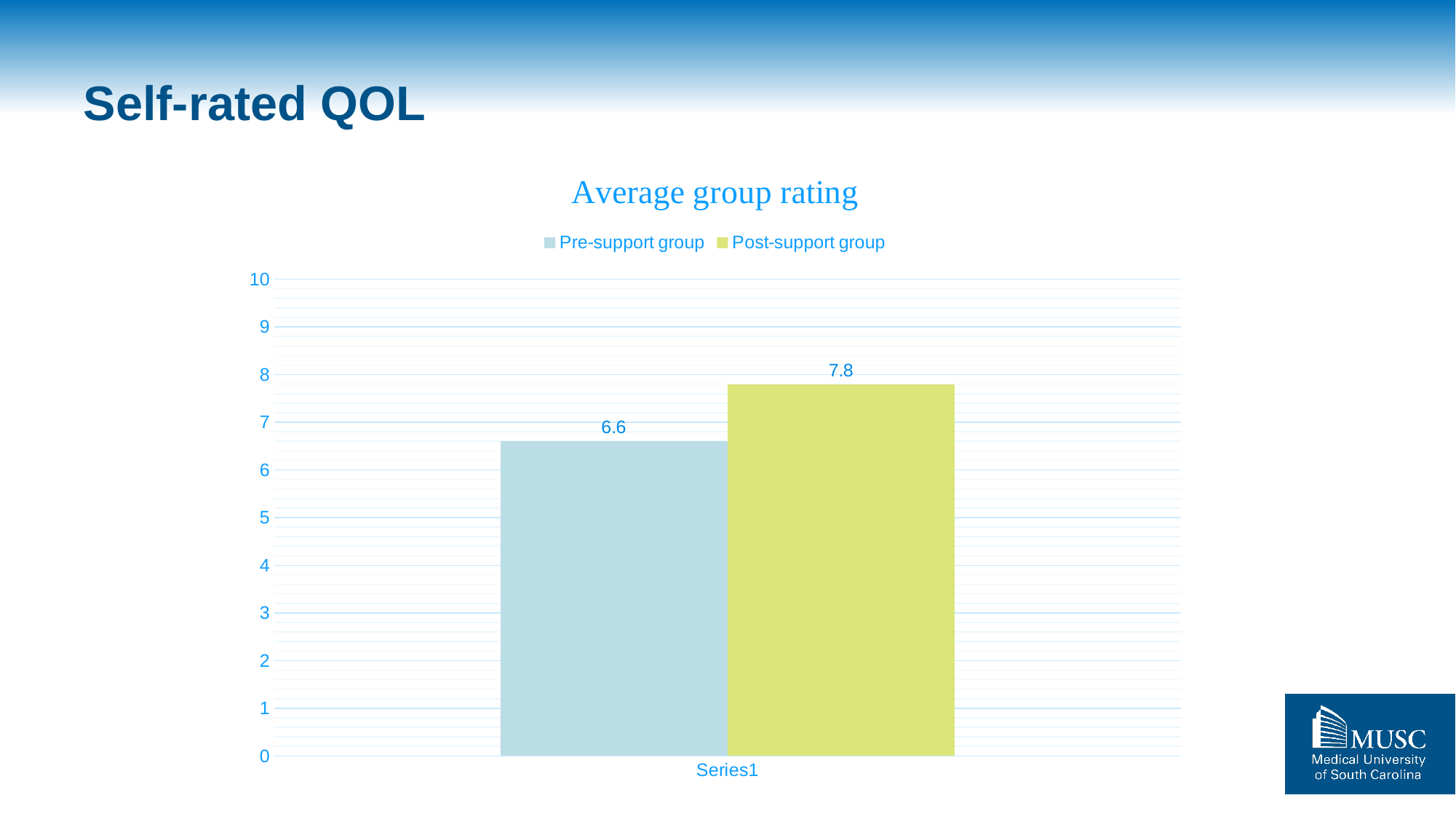

# Self-rated QOL

### Chart: Average group rating

| Category | Pre-support group | Post-support group |
|---|---|---|
|  | 6.6 | 7.8 |